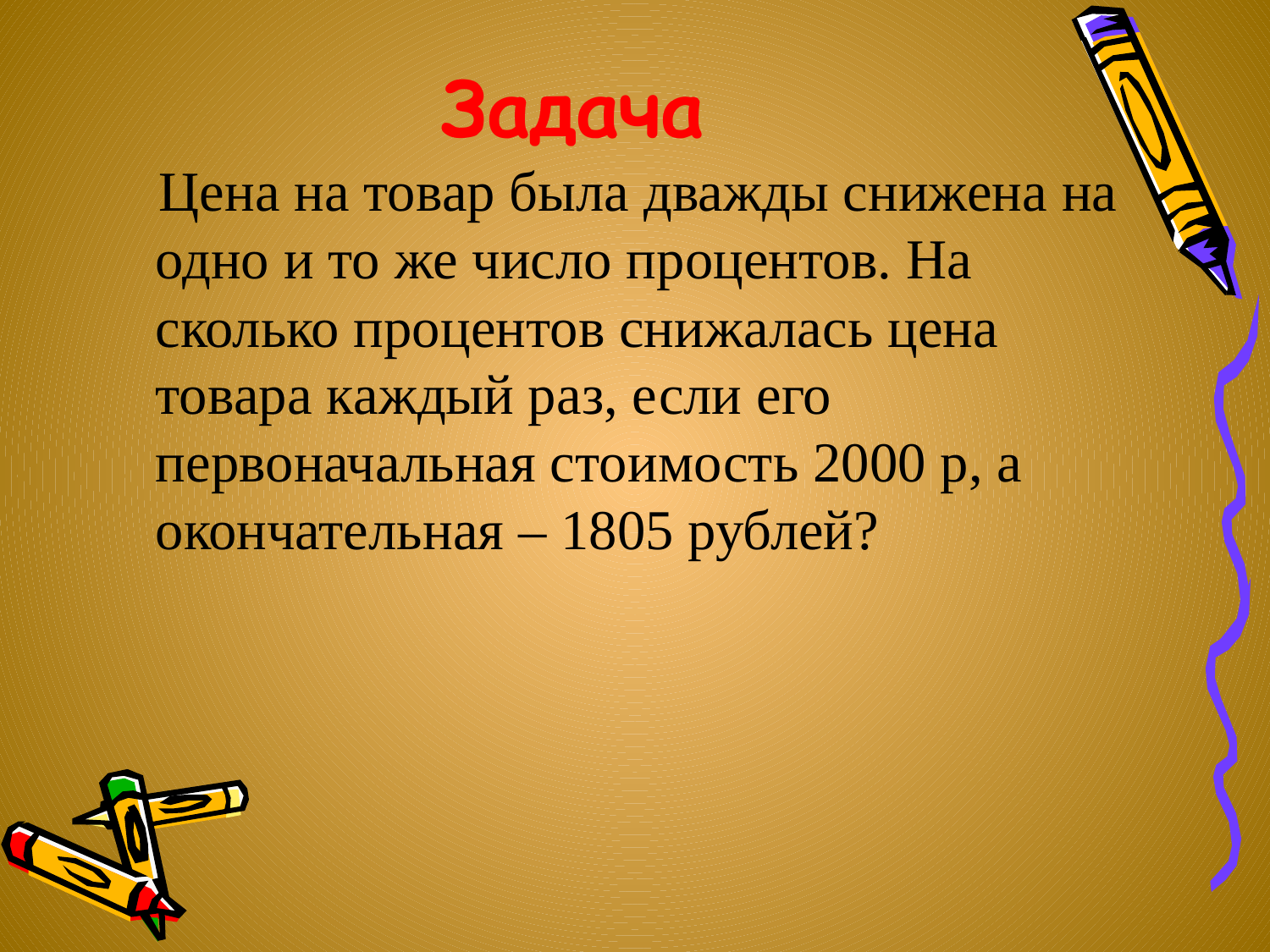

# Задача
   Цена на товар была дважды снижена на одно и то же число процентов. На сколько процентов снижалась цена товара каждый раз, если его первоначальная стоимость 2000 р, а окончательная – 1805 рублей?